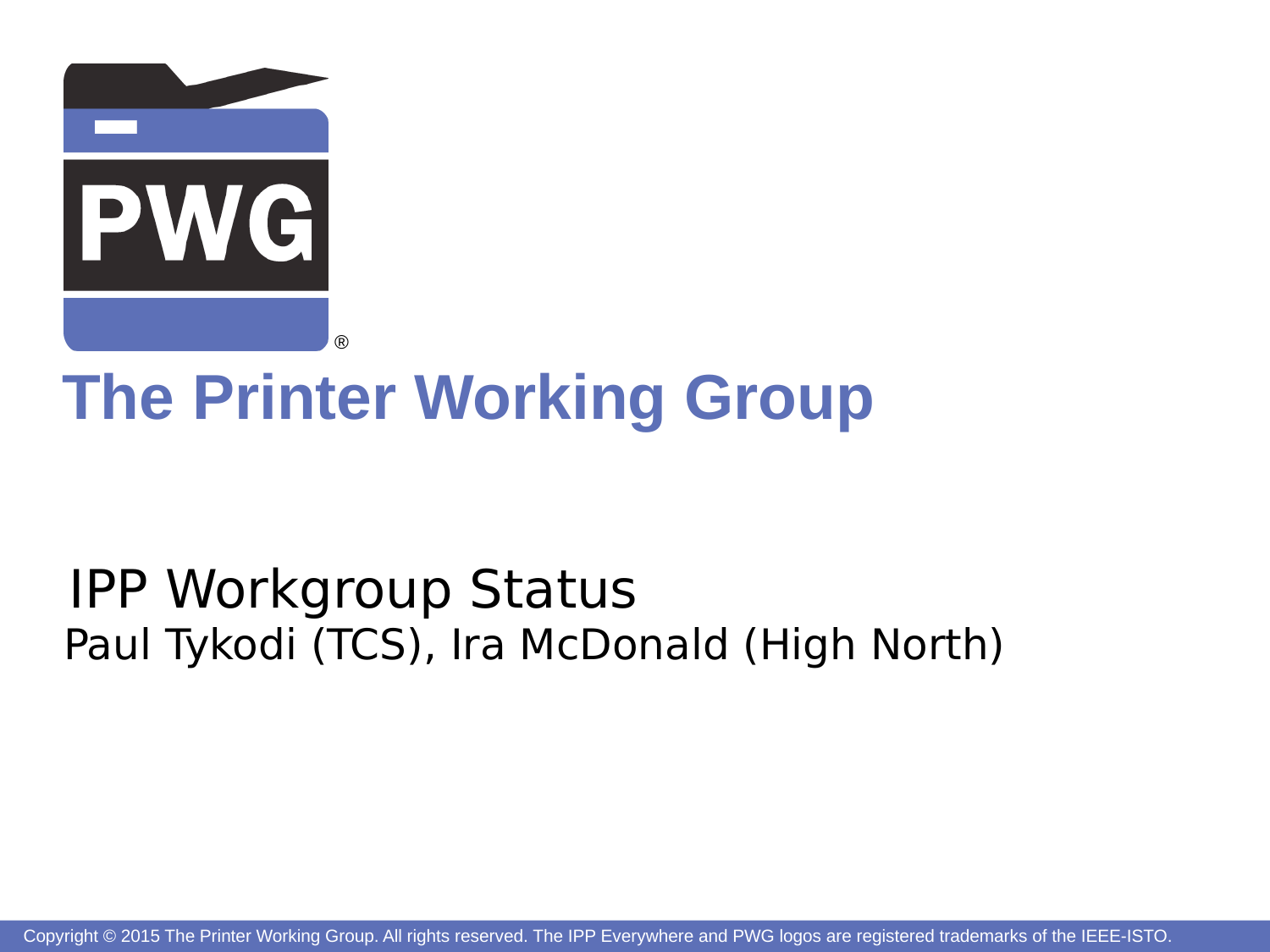

# IPP Workgroup Status
Paul Tykodi (TCS), Ira McDonald (High North)
19